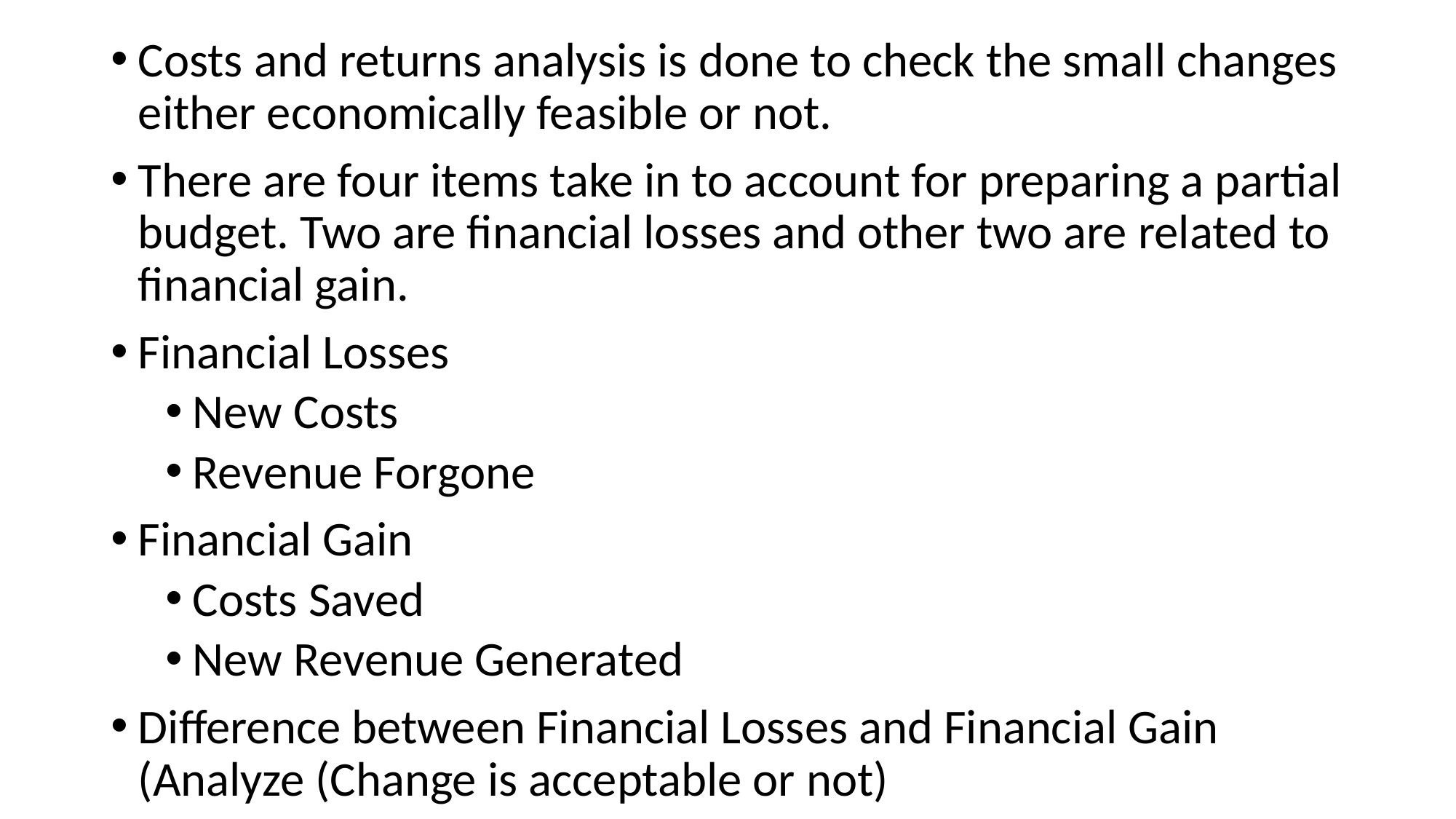

Costs and returns analysis is done to check the small changes either economically feasible or not.
There are four items take in to account for preparing a partial budget. Two are financial losses and other two are related to financial gain.
Financial Losses
New Costs
Revenue Forgone
Financial Gain
Costs Saved
New Revenue Generated
Difference between Financial Losses and Financial Gain (Analyze (Change is acceptable or not)